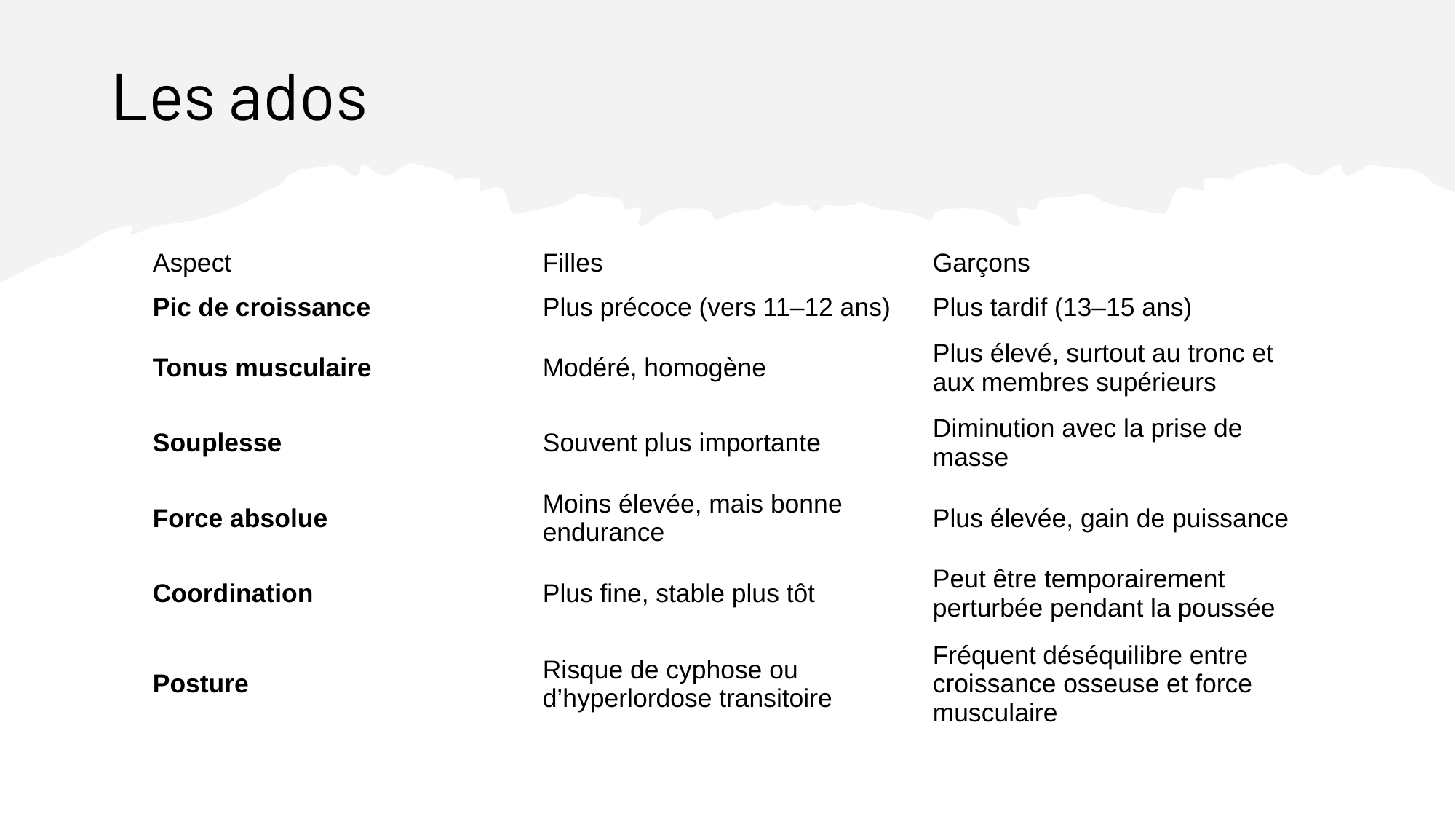

# Les ados
| Aspect | Filles | Garçons |
| --- | --- | --- |
| Pic de croissance | Plus précoce (vers 11–12 ans) | Plus tardif (13–15 ans) |
| Tonus musculaire | Modéré, homogène | Plus élevé, surtout au tronc et aux membres supérieurs |
| Souplesse | Souvent plus importante | Diminution avec la prise de masse |
| Force absolue | Moins élevée, mais bonne endurance | Plus élevée, gain de puissance |
| Coordination | Plus fine, stable plus tôt | Peut être temporairement perturbée pendant la poussée |
| Posture | Risque de cyphose ou d’hyperlordose transitoire | Fréquent déséquilibre entre croissance osseuse et force musculaire |